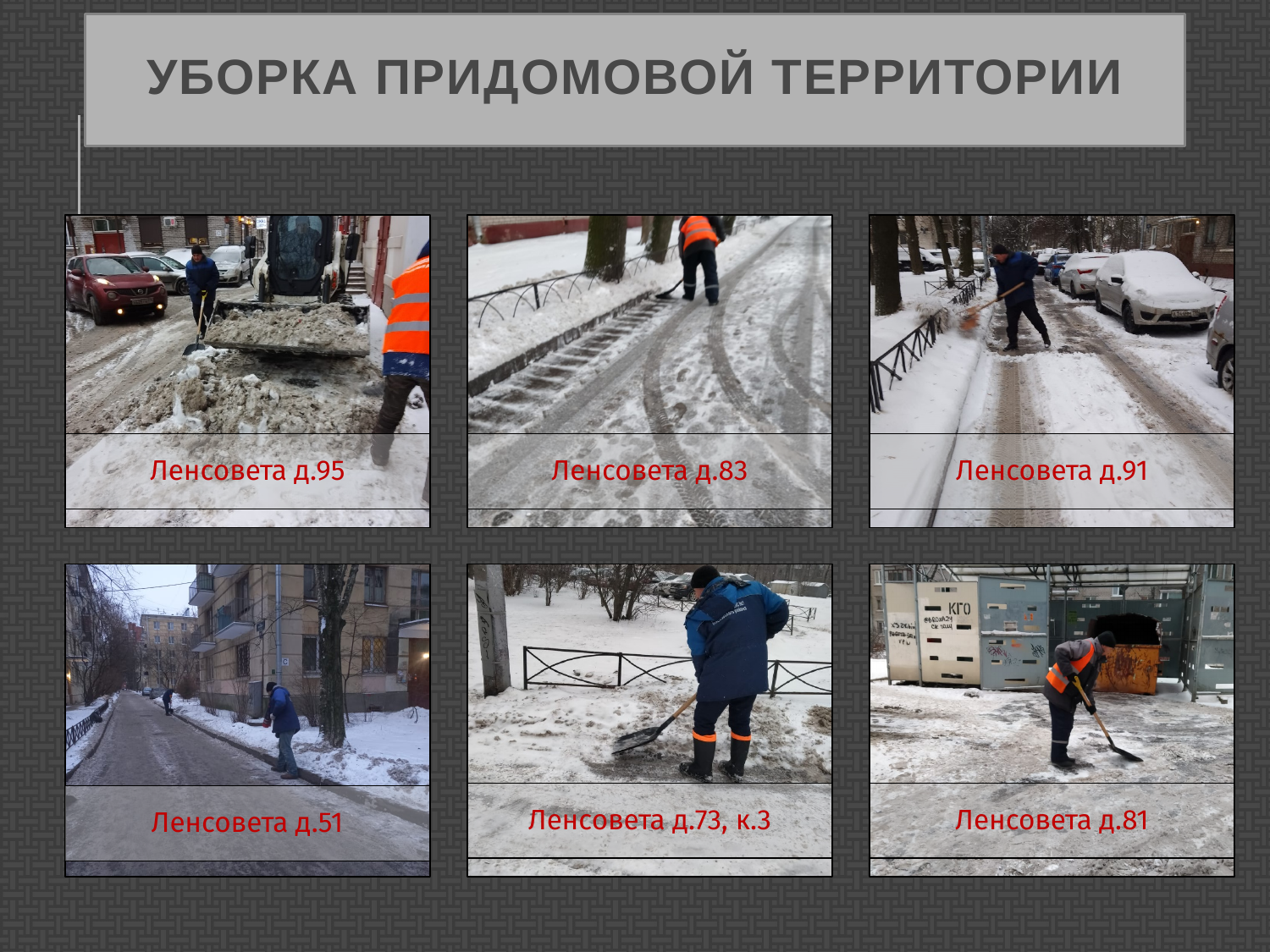

# Уборка придомовой территории
Ленсовета д.95
Ленсовета д.83
Ленсовета д.91
Ленсовета д.51
Ленсовета д.73, к.3
Ленсовета д.81